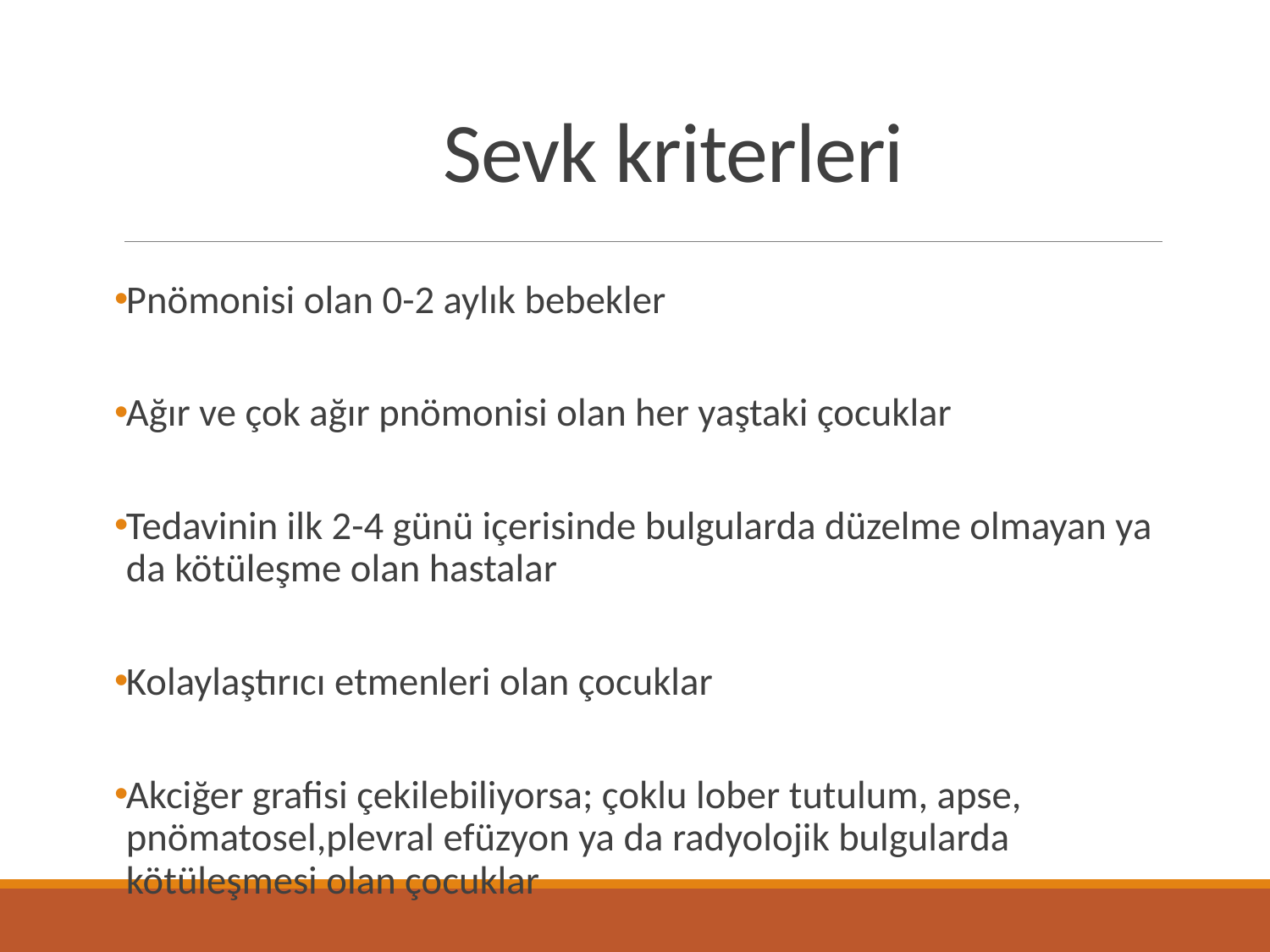

# Sevk kriterleri

Pnömonisi olan 0-2 aylık bebekler

Ağır ve çok ağır pnömonisi olan her yaştaki çocuklar

Tedavinin ilk 2-4 günü içerisinde bulgularda düzelme olmayan ya da kötüleşme olan hastalar

Kolaylaştırıcı etmenleri olan çocuklar

Akciğer grafisi çekilebiliyorsa; çoklu lober tutulum, apse, pnömatosel,plevral efüzyon ya da radyolojik bulgularda kötüleşmesi olan çocuklar